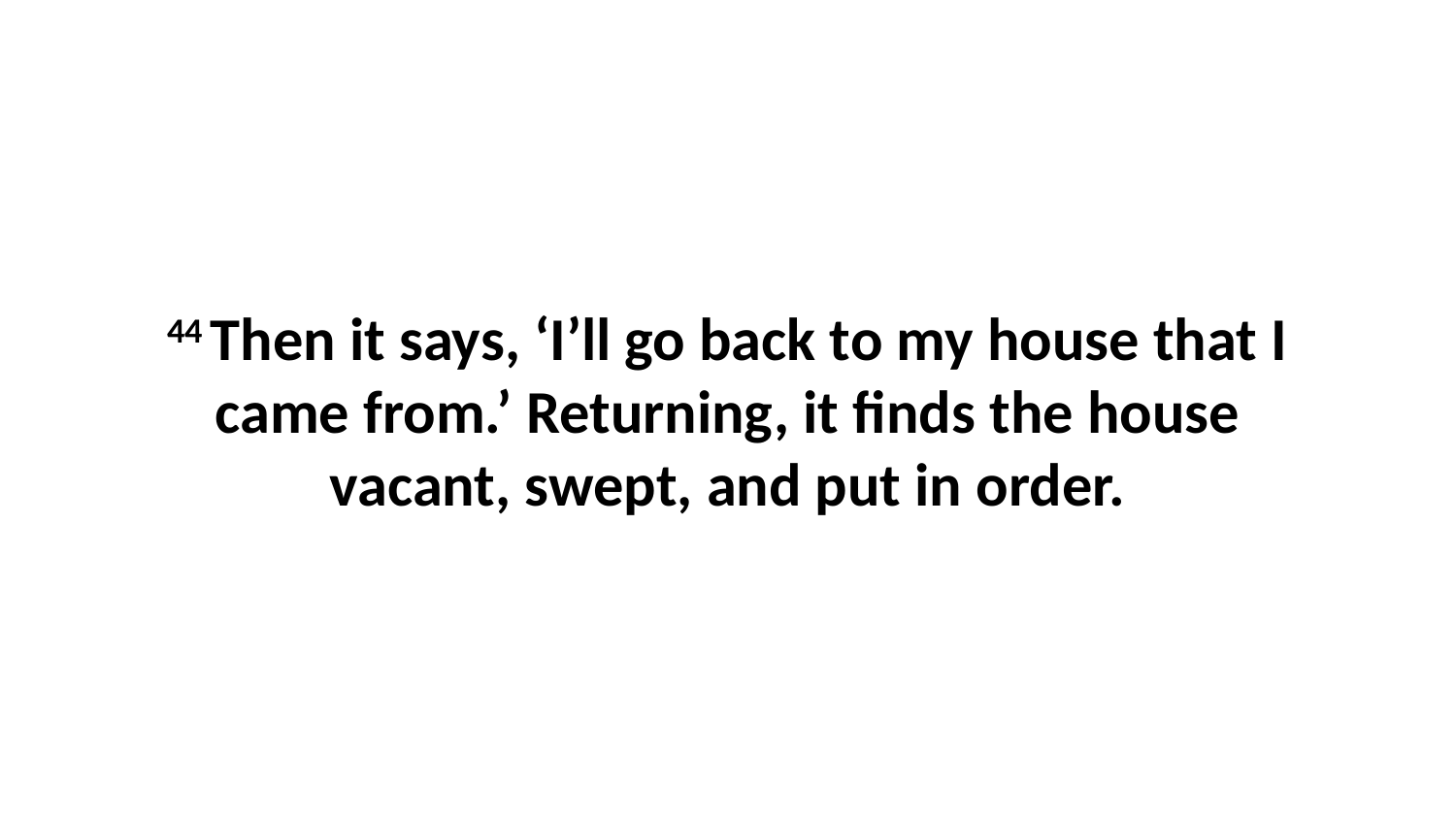

44 Then it says, ‘I’ll go back to my house that I came from.’ Returning, it finds the house vacant, swept, and put in order.